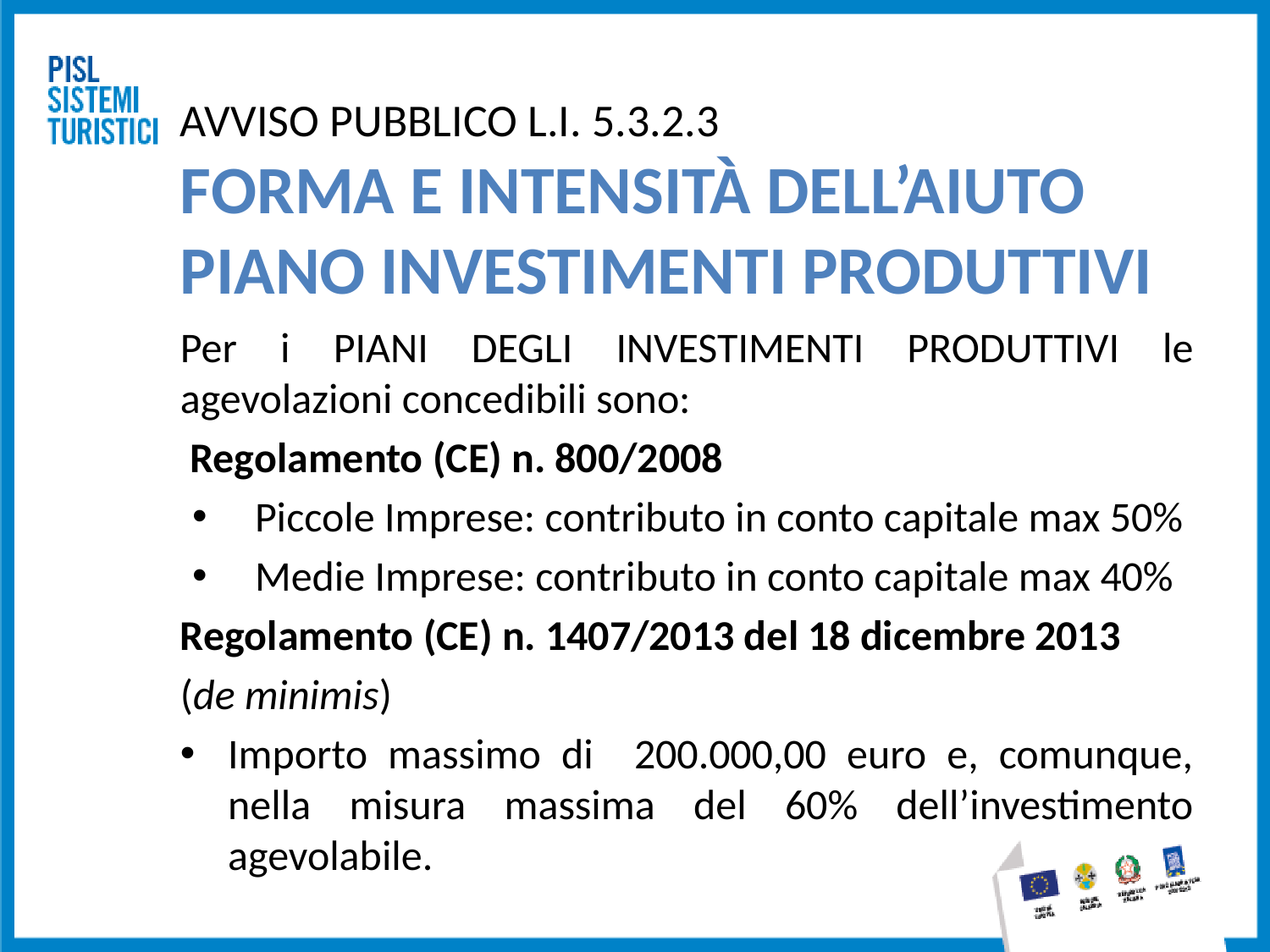

# AVVISO PUBBLICO L.I. 5.3.2.3 FORMA E INTENSITÀ DELL’AIUTO PIANO INVESTIMENTI PRODUTTIVI
Per i PIANI DEGLI INVESTIMENTI PRODUTTIVI le agevolazioni concedibili sono:
 Regolamento (CE) n. 800/2008
Piccole Imprese: contributo in conto capitale max 50%
Medie Imprese: contributo in conto capitale max 40%
Regolamento (CE) n. 1407/2013 del 18 dicembre 2013
(de minimis)
Importo massimo di  200.000,00 euro e, comunque, nella misura massima del 60% dell’investimento agevolabile.